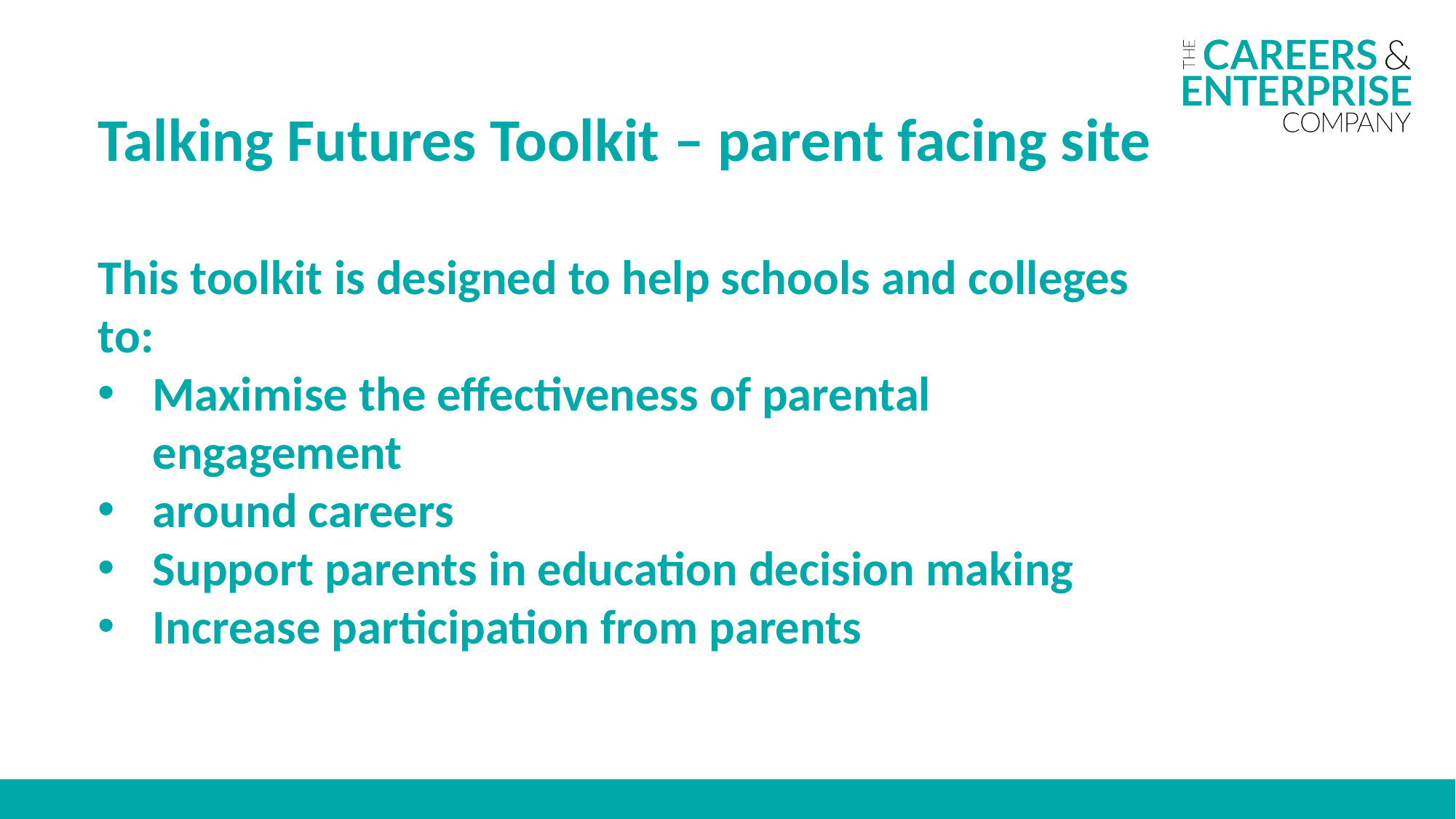

Talking Futures Toolkit – parent facing site

This toolkit is designed to help schools and colleges to:
Maximise the effectiveness of parental engagement
around careers
Support parents in education decision making
Increase participation from parents